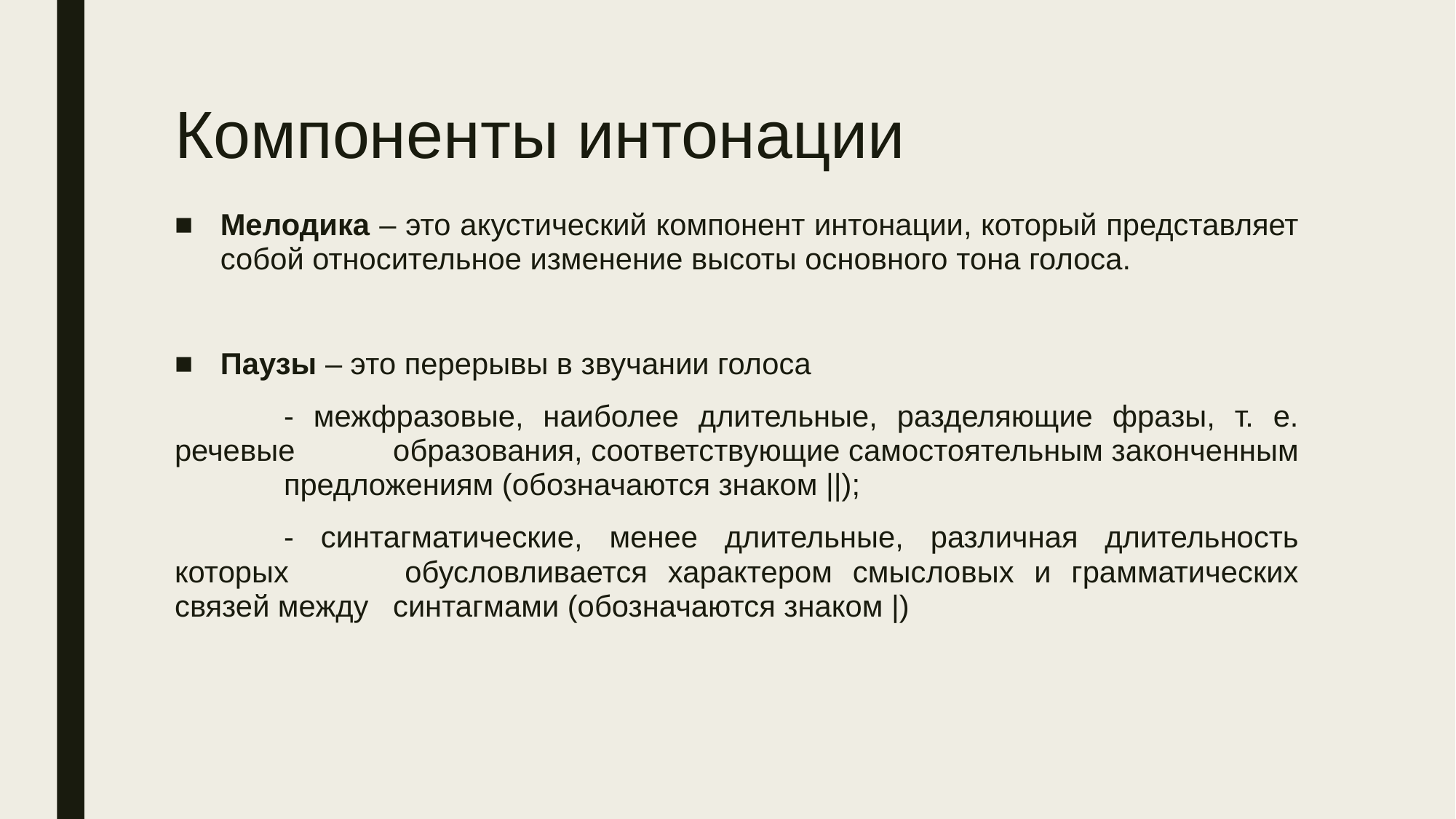

# Компоненты интонации
Мелодика – это акустический компонент интонации, который представляет собой относительное изменение высоты основного тона голоса.

Паузы – это перерывы в звучании голоса
	- межфразовые, наиболее длительные, разделяющие фразы, т. е. речевые 	образования, соответствующие самостоятельным законченным 	предложениям (обозначаются знаком ||);
	- синтагматические, менее длительные, различная длительность которых 	обусловливается характером смысловых и грамматических связей между 	синтагмами (обозначаются знаком |)